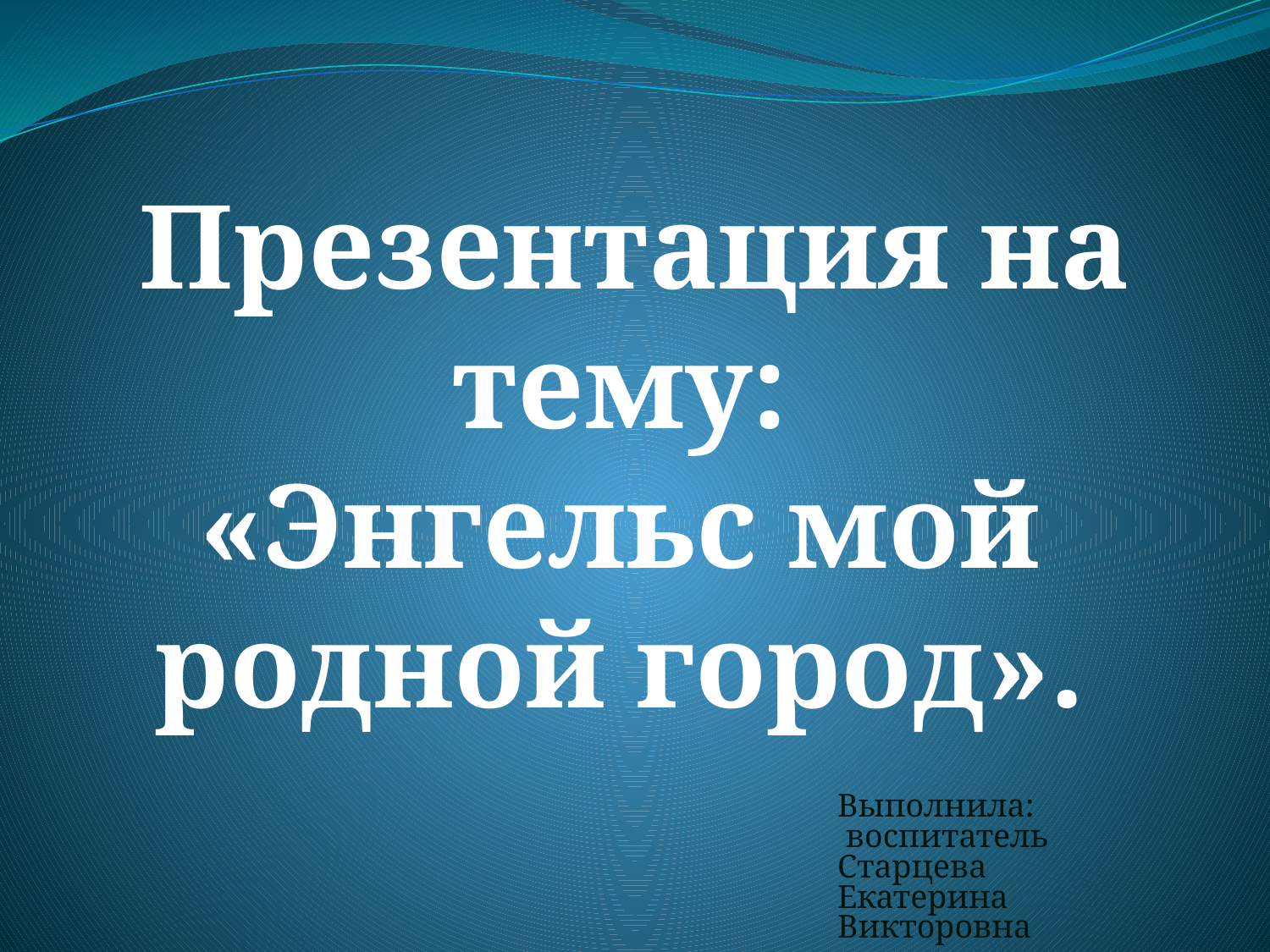

Презентация на тему:
«Энгельс мой  родной город».
#

Выполнила:
 воспитатель Старцева Екатерина Викторовна